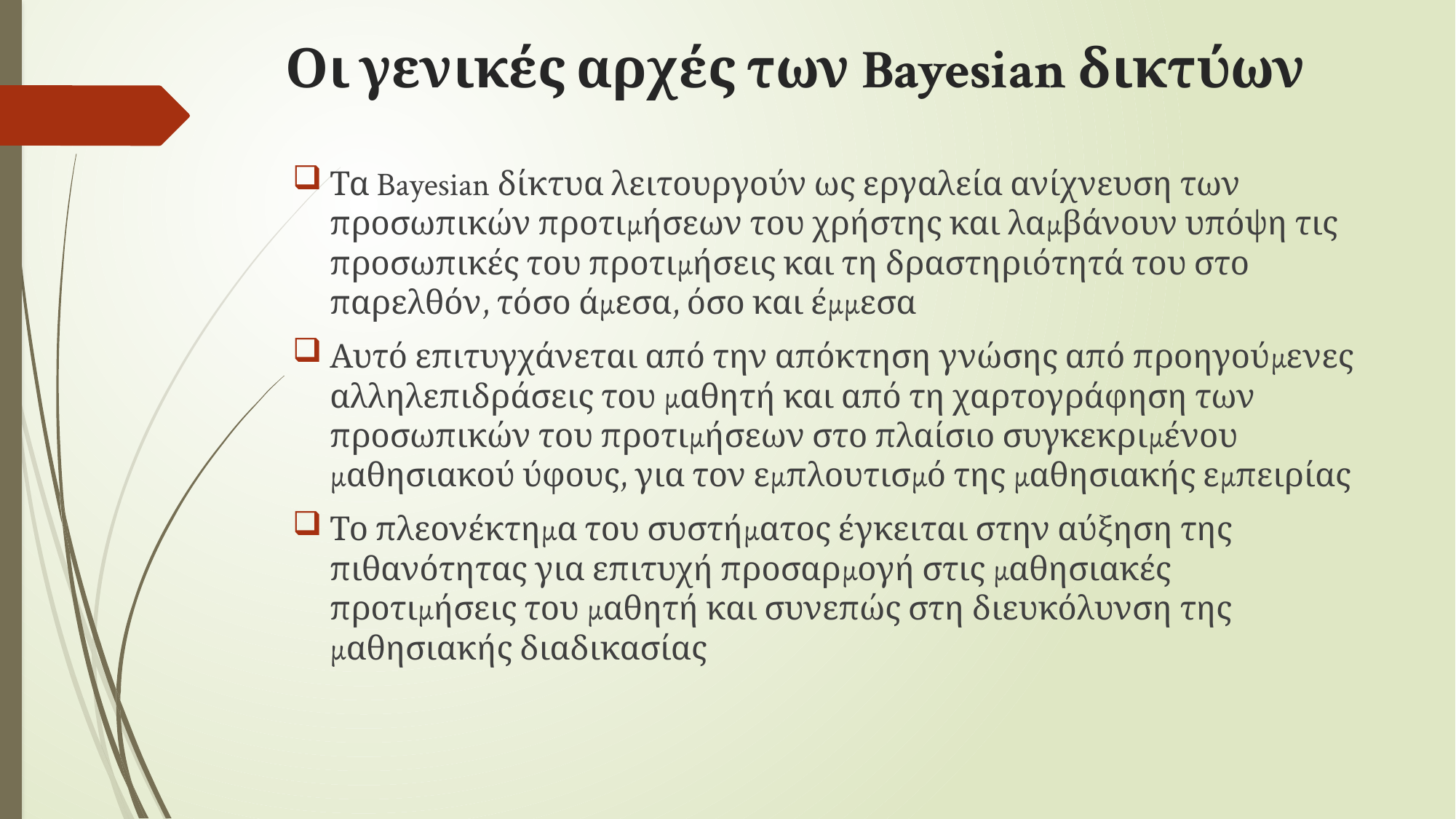

# Οι γενικές αρχές των Bayesian δικτύων
Τα Bayesian δίκτυα λειτουργούν ως εργαλεία ανίχνευση των προσωπικών προτιμήσεων του χρήστης και λαμβάνουν υπόψη τις προσωπικές του προτιμήσεις και τη δραστηριότητά του στο παρελθόν, τόσο άμεσα, όσο και έμμεσα
Αυτό επιτυγχάνεται από την απόκτηση γνώσης από προηγούμενες αλληλεπιδράσεις του μαθητή και από τη χαρτογράφηση των προσωπικών του προτιμήσεων στο πλαίσιο συγκεκριμένου μαθησιακού ύφους, για τον εμπλουτισμό της μαθησιακής εμπειρίας
Το πλεονέκτημα του συστήματος έγκειται στην αύξηση της πιθανότητας για επιτυχή προσαρμογή στις μαθησιακές προτιμήσεις του μαθητή και συνεπώς στη διευκόλυνση της μαθησιακής διαδικασίας